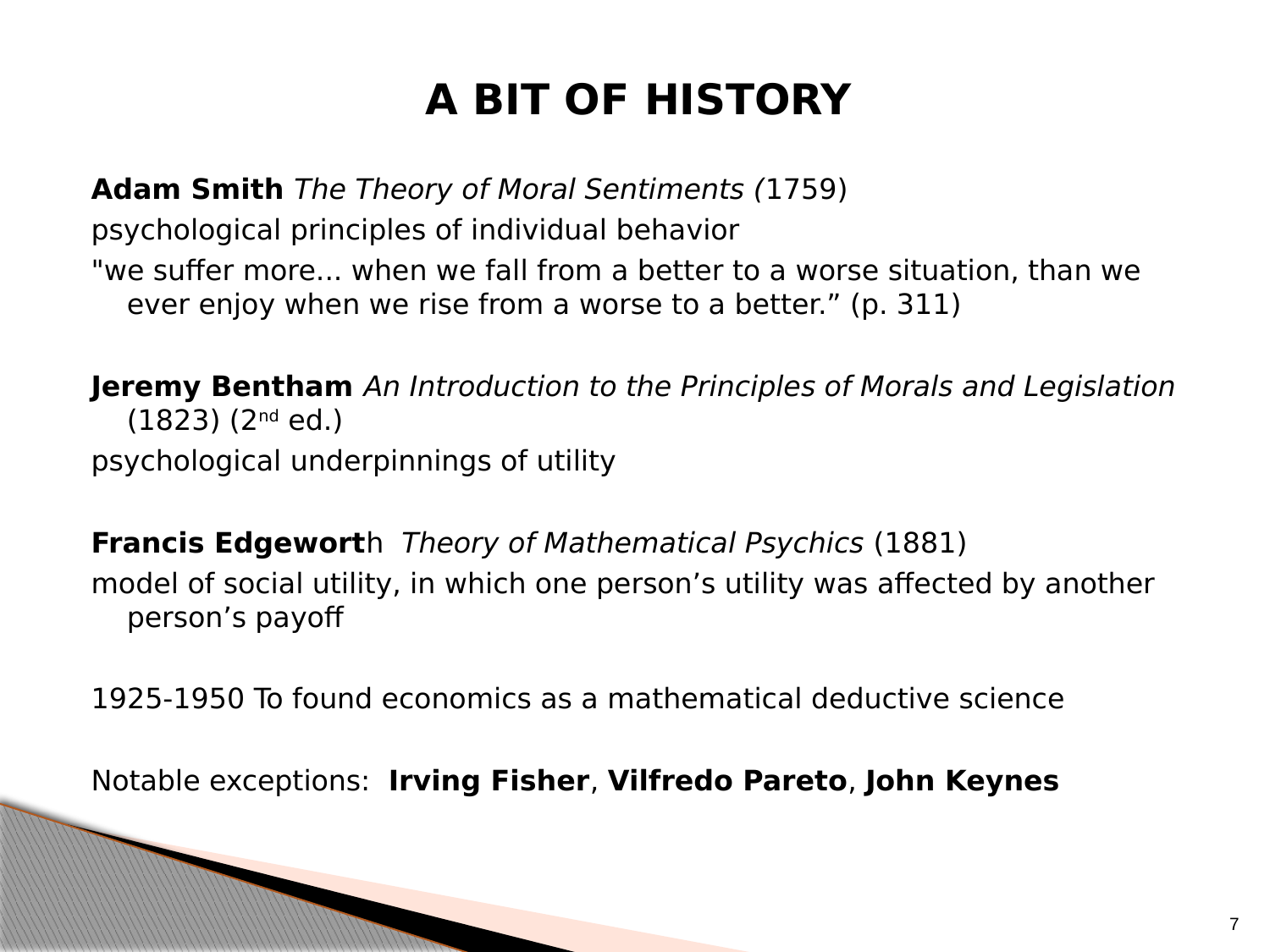

A BIT OF HISTORY

Adam Smith The Theory of Moral Sentiments (1759)
psychological principles of individual behavior
"we suffer more... when we fall from a better to a worse situation, than we ever enjoy when we rise from a worse to a better.” (p. 311)

Jeremy Bentham An Introduction to the Principles of Morals and Legislation (1823) (2nd ed.)
psychological underpinnings of utility

Francis Edgeworth  Theory of Mathematical Psychics (1881)
model of social utility, in which one person’s utility was affected by another person’s payoff

1925-1950 To found economics as a mathematical deductive science

Notable exceptions:  Irving Fisher, Vilfredo Pareto, John Keynes

Z
7